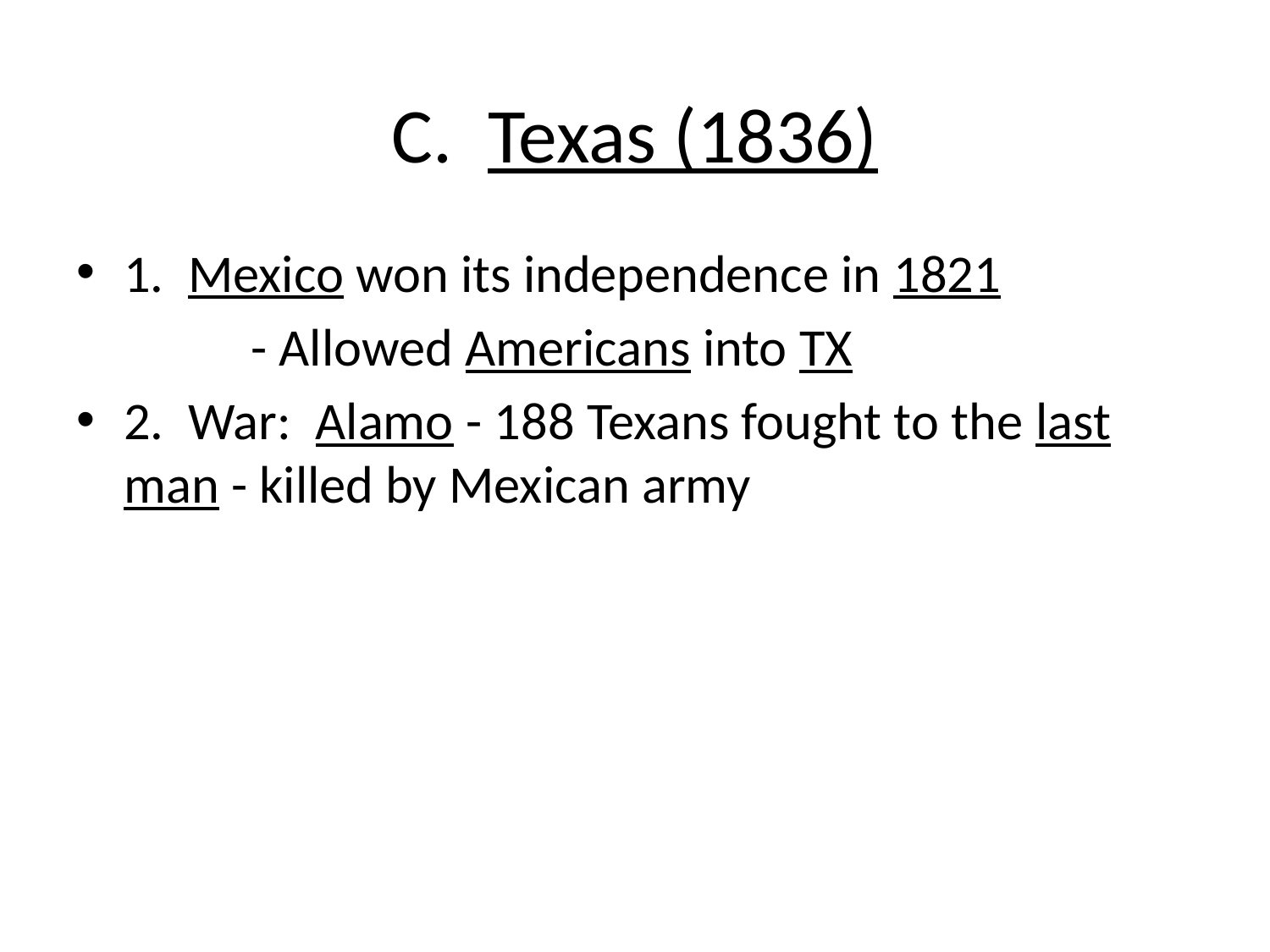

# C.  Texas (1836)
1.  Mexico won its independence in 1821
		- Allowed Americans into TX
2.  War:  Alamo - 188 Texans fought to the last man - killed by Mexican army